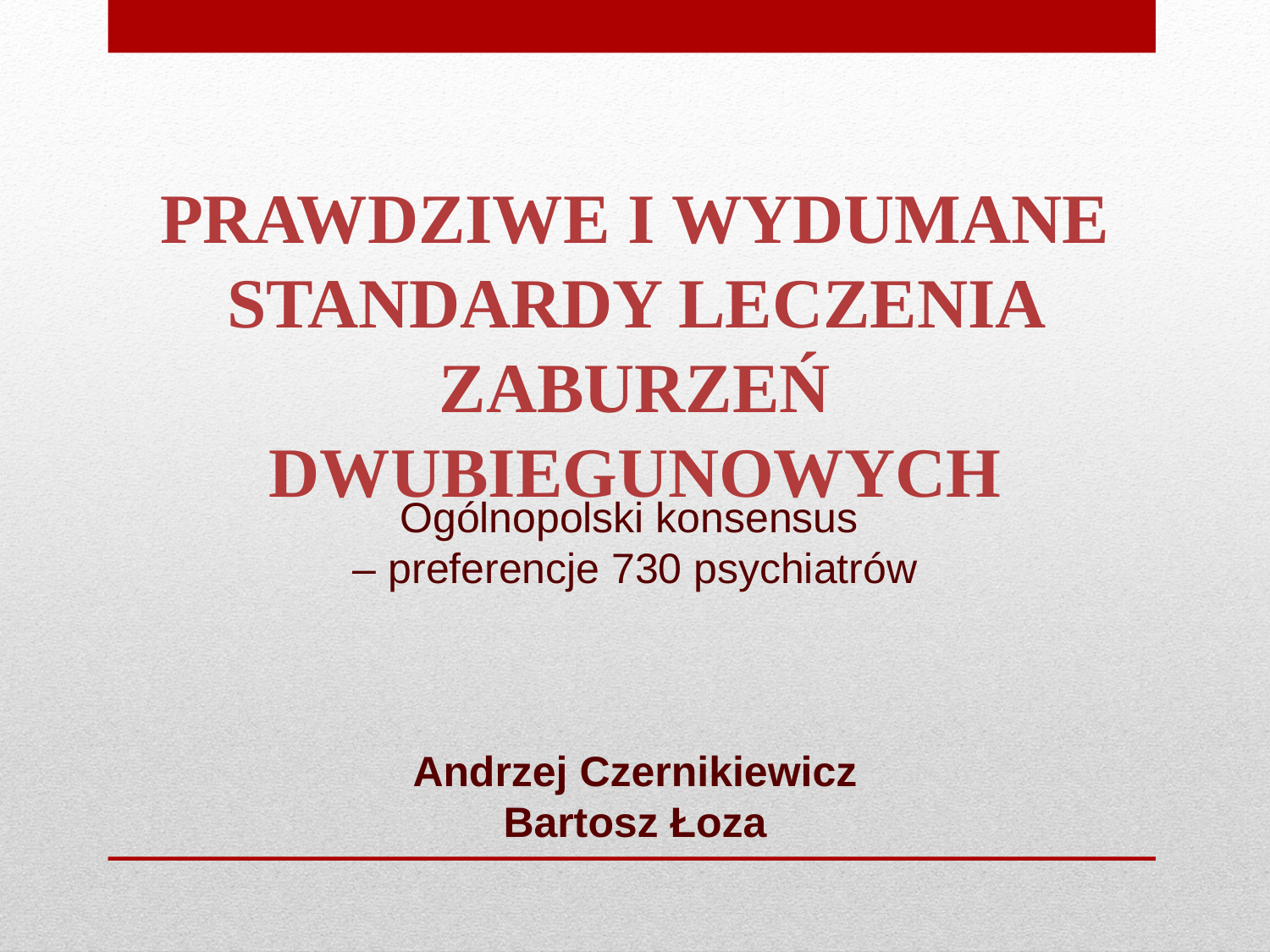

Prawdziwe i wydumane standardy leczenia zaburzeń dwubiegunowych

Ogólnopolski konsensus
– preferencje 730 psychiatrów

Andrzej Czernikiewicz
Bartosz Łoza